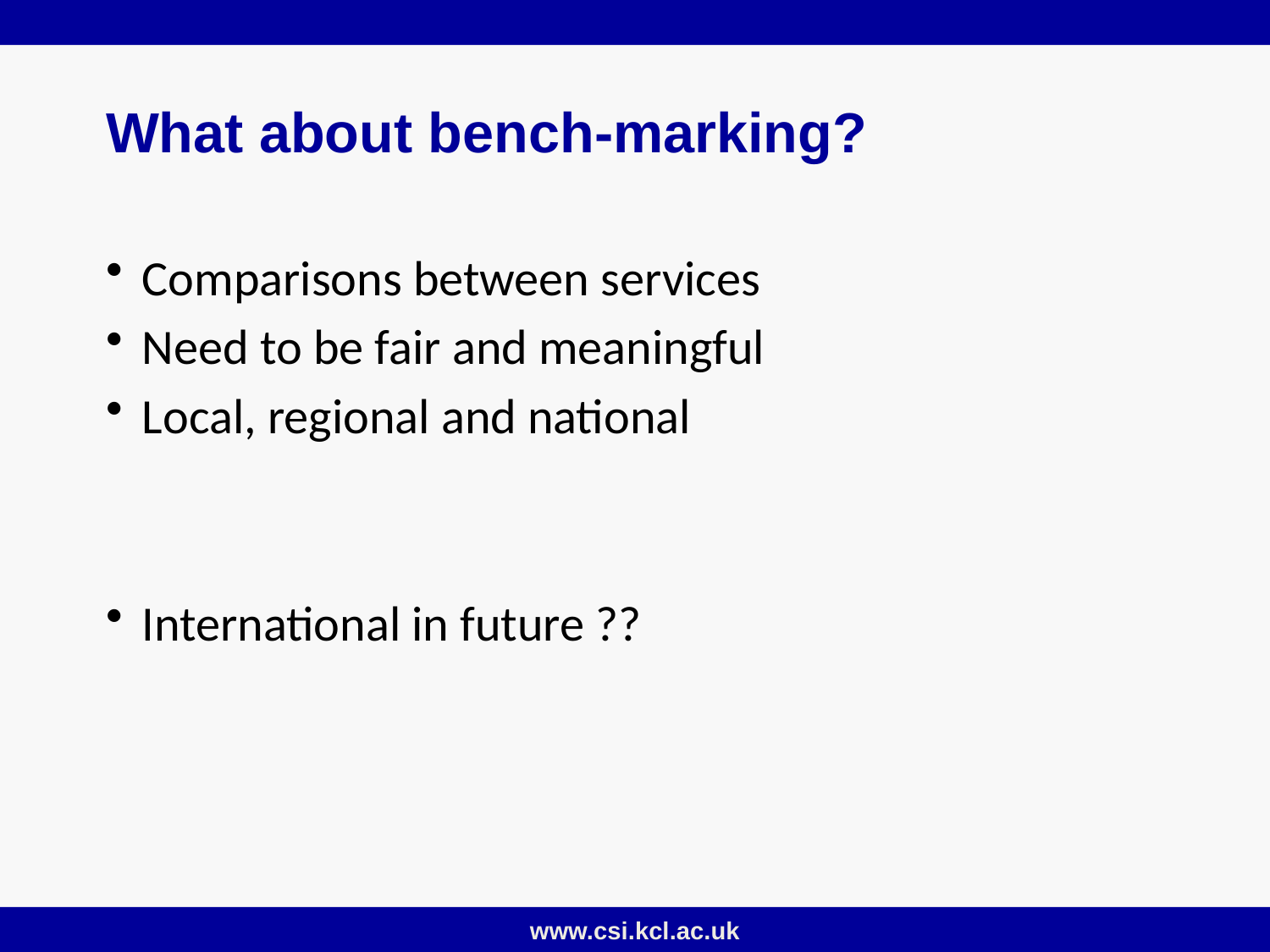

# What about bench-marking?
Comparisons between services
Need to be fair and meaningful
Local, regional and national

International in future ??